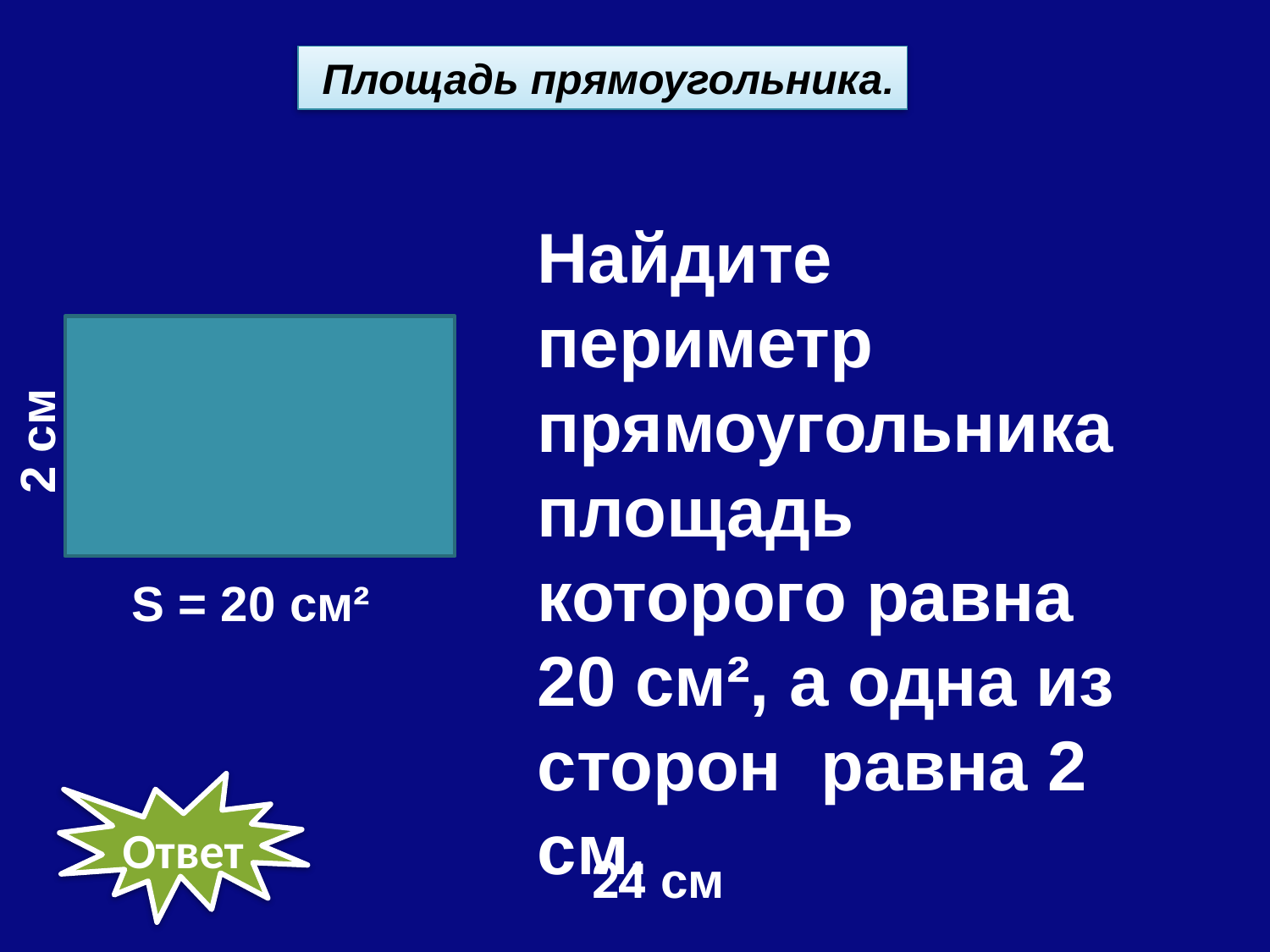

Площадь прямоугольника.
Найдите  периметр прямоугольника площадь которого равна  20 см², а одна из сторон  равна 2 см.

2 см
S = 20 см²

Ответ

24 см